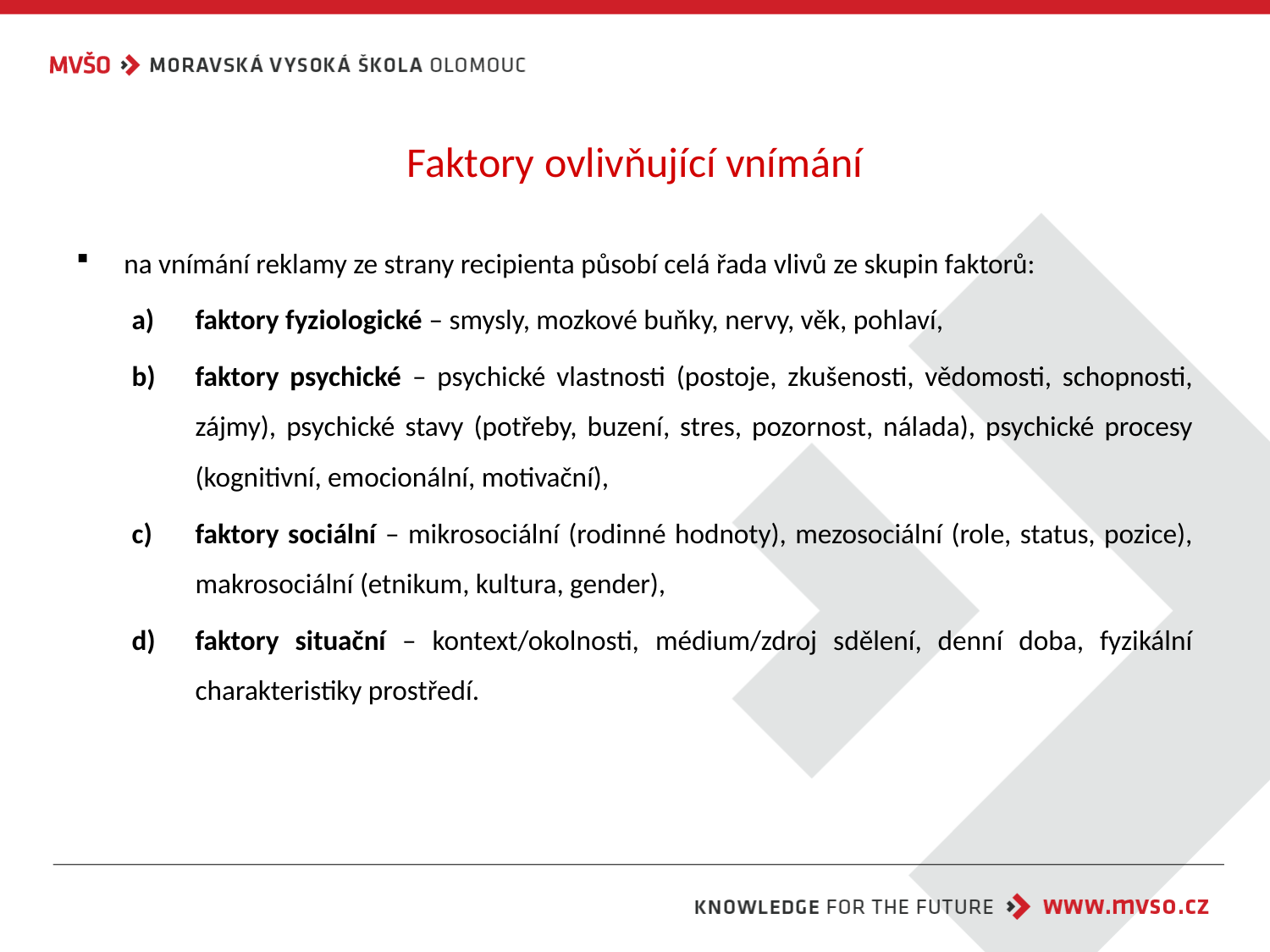

# Faktory ovlivňující vnímání
na vnímání reklamy ze strany recipienta působí celá řada vlivů ze skupin faktorů:
faktory fyziologické – smysly, mozkové buňky, nervy, věk, pohlaví,
faktory psychické – psychické vlastnosti (postoje, zkušenosti, vědomosti, schopnosti, zájmy), psychické stavy (potřeby, buzení, stres, pozornost, nálada), psychické procesy (kognitivní, emocionální, motivační),
faktory sociální – mikrosociální (rodinné hodnoty), mezosociální (role, status, pozice), makrosociální (etnikum, kultura, gender),
faktory situační – kontext/okolnosti, médium/zdroj sdělení, denní doba, fyzikální charakteristiky prostředí.